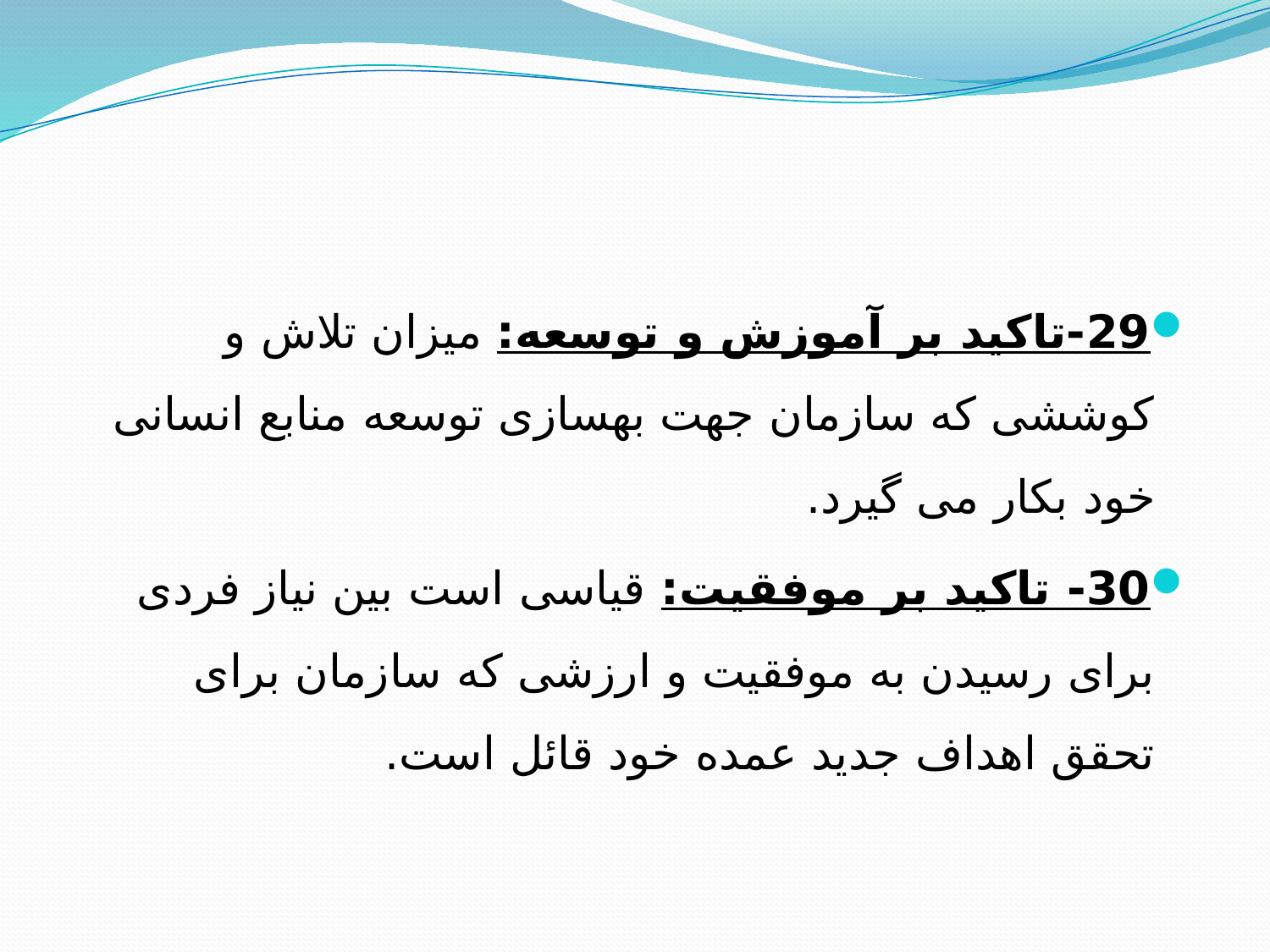

29-تاكید بر آموزش و توسعه: میزان تلاش و كوششی كه سازمان جهت بهسازی توسعه منابع انسانی خود بكار می گیرد.
30- تاكید بر موفقیت: قیاسی است بین نیاز فردی  برای رسیدن به موفقیت و ارزشی كه سازمان برای تحقق اهداف جدید عمده خود قائل است.